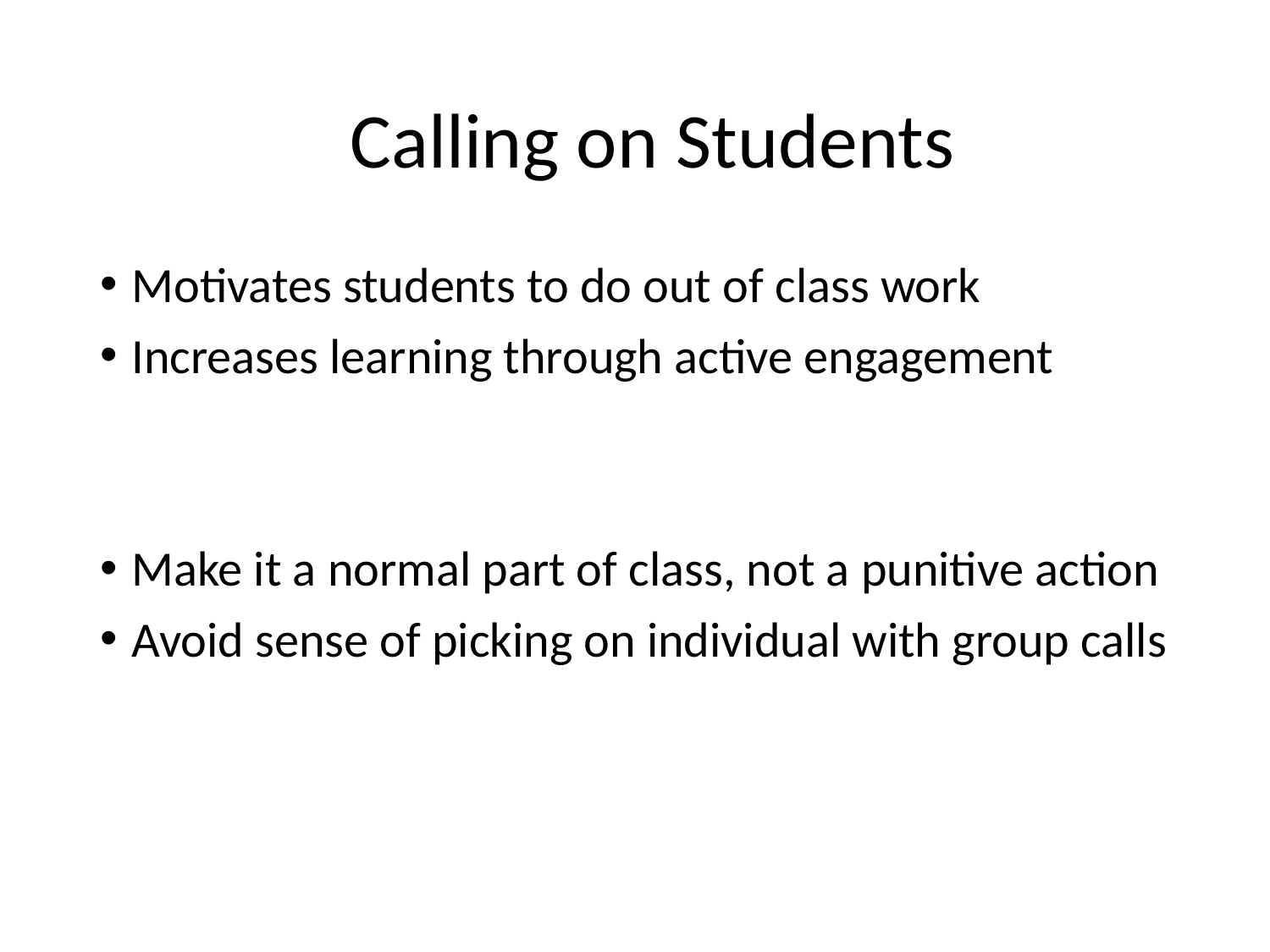

# Calling on Students
Motivates students to do out of class work
Increases learning through active engagement

Make it a normal part of class, not a punitive action
Avoid sense of picking on individual with group calls